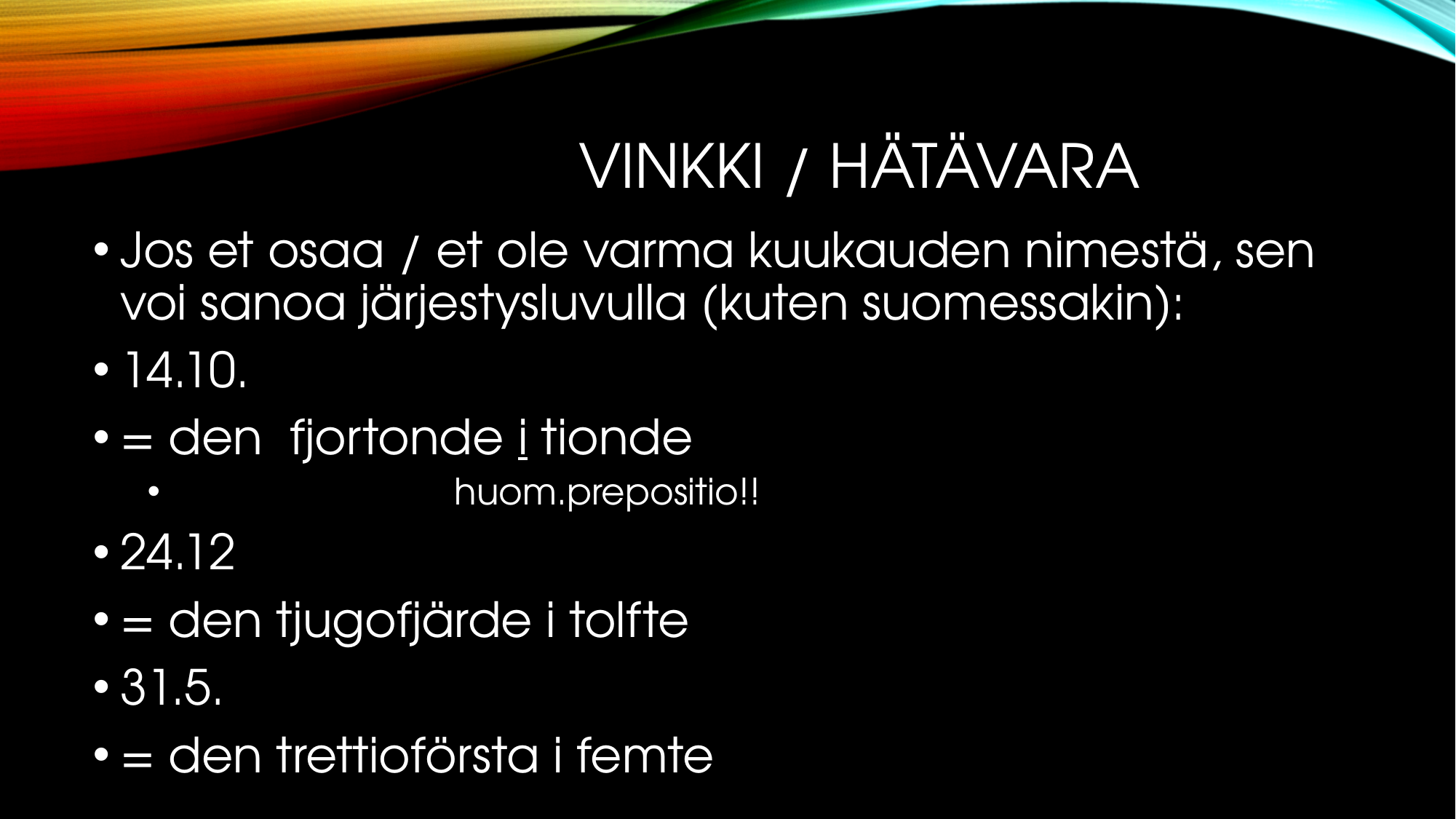

# Vinkki / hätävara
Jos et osaa / et ole varma kuukauden nimestä, sen voi sanoa järjestysluvulla (kuten suomessakin):
14.10.
= den  fjortonde i tionde
                            huom.prepositio!!
24.12
= den tjugofjärde i tolfte
31.5.
= den trettioförsta i femte